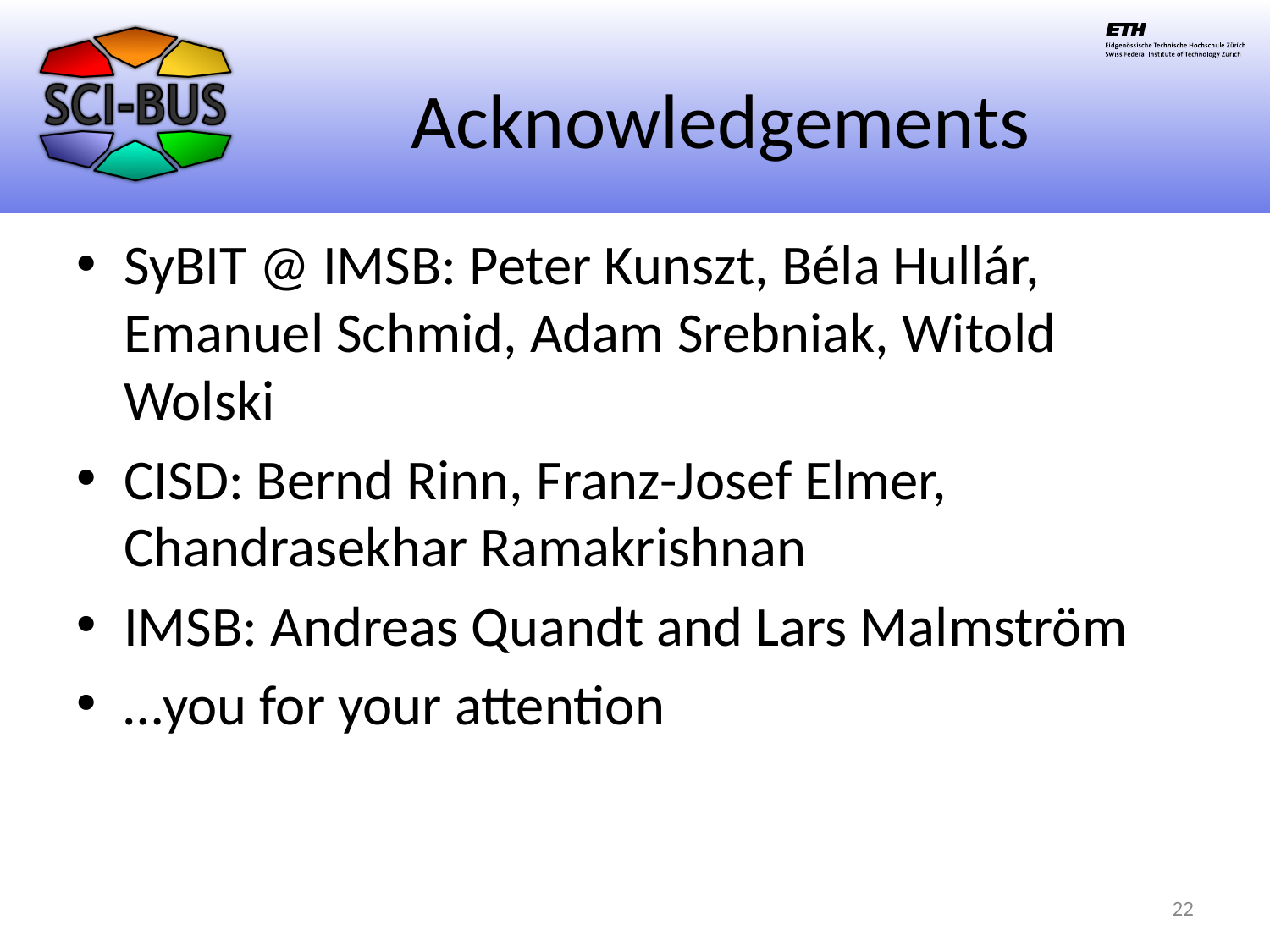

# Acknowledgements
SyBIT @ IMSB: Peter Kunszt, Béla Hullár, Emanuel Schmid, Adam Srebniak, Witold Wolski
CISD: Bernd Rinn, Franz-Josef Elmer, Chandrasekhar Ramakrishnan
IMSB: Andreas Quandt and Lars Malmström
…you for your attention
22